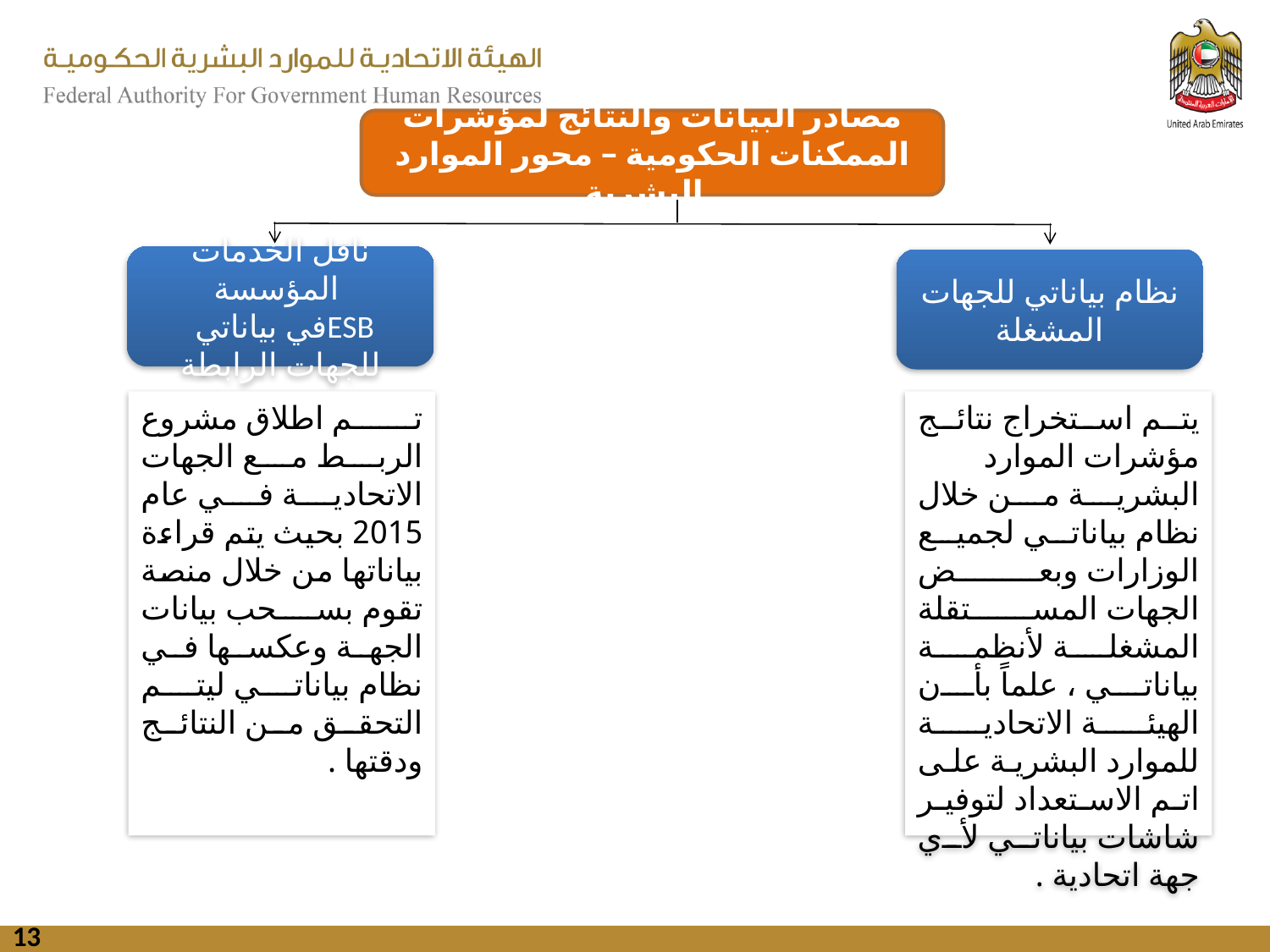

مصادر البيانات والنتائج لمؤشرات الممكنات الحكومية – محور الموارد البشرية
ناقل الخدمات المؤسسة
 في بياناتيESB
للجهات الرابطة
نظام بياناتي للجهات المشغلة
تم اطلاق مشروع الربط مع الجهات الاتحادية في عام 2015 بحيث يتم قراءة بياناتها من خلال منصة تقوم بسحب بيانات الجهة وعكسها في نظام بياناتي ليتم التحقق من النتائج ودقتها .
يتم استخراج نتائج مؤشرات الموارد البشرية من خلال نظام بياناتي لجميع الوزارات وبعض الجهات المستقلة المشغلة لأنظمة بياناتي ، علماً بأن الهيئة الاتحادية للموارد البشرية على اتم الاستعداد لتوفير شاشات بياناتي لأي جهة اتحادية .
13